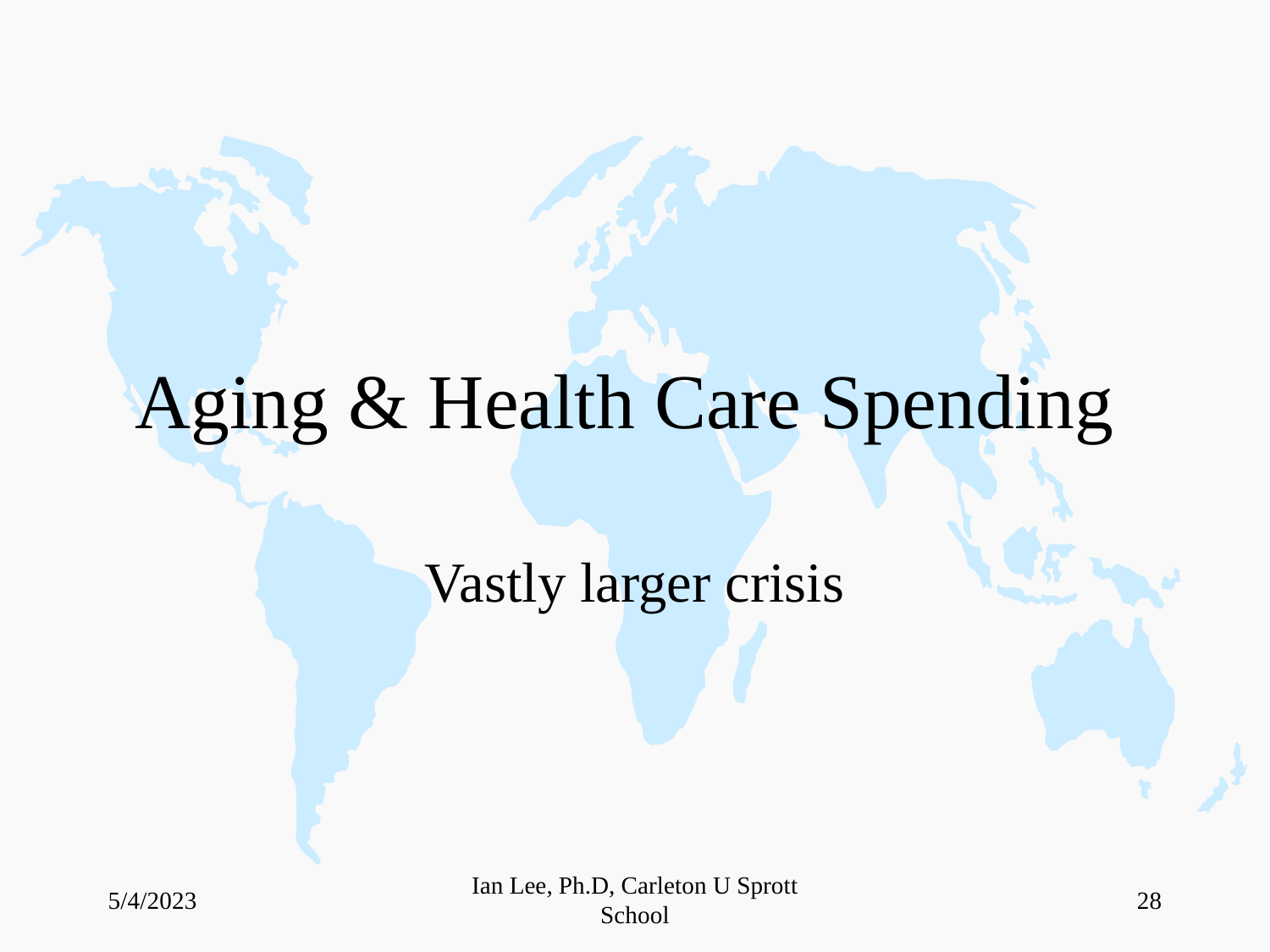

# Aging & Health Care Spending
Vastly larger crisis
5/4/2023
Ian Lee, Ph.D, Carleton U Sprott School
28